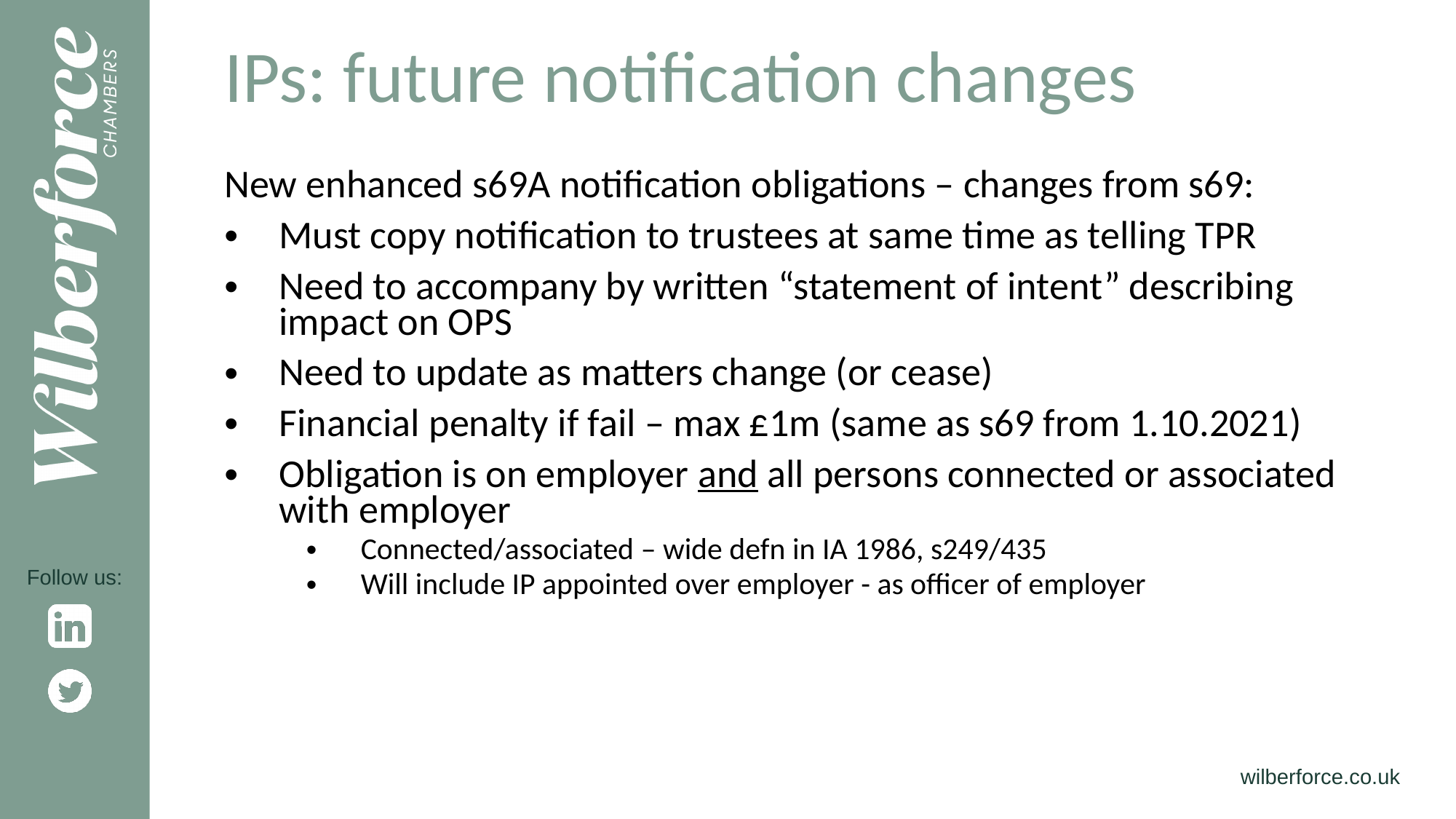

IPs: future notification changes
New enhanced s69A notification obligations – changes from s69:
Must copy notification to trustees at same time as telling TPR
Need to accompany by written “statement of intent” describing impact on OPS
Need to update as matters change (or cease)
Financial penalty if fail – max £1m (same as s69 from 1.10.2021)
Obligation is on employer and all persons connected or associated with employer
Connected/associated – wide defn in IA 1986, s249/435
Will include IP appointed over employer - as officer of employer